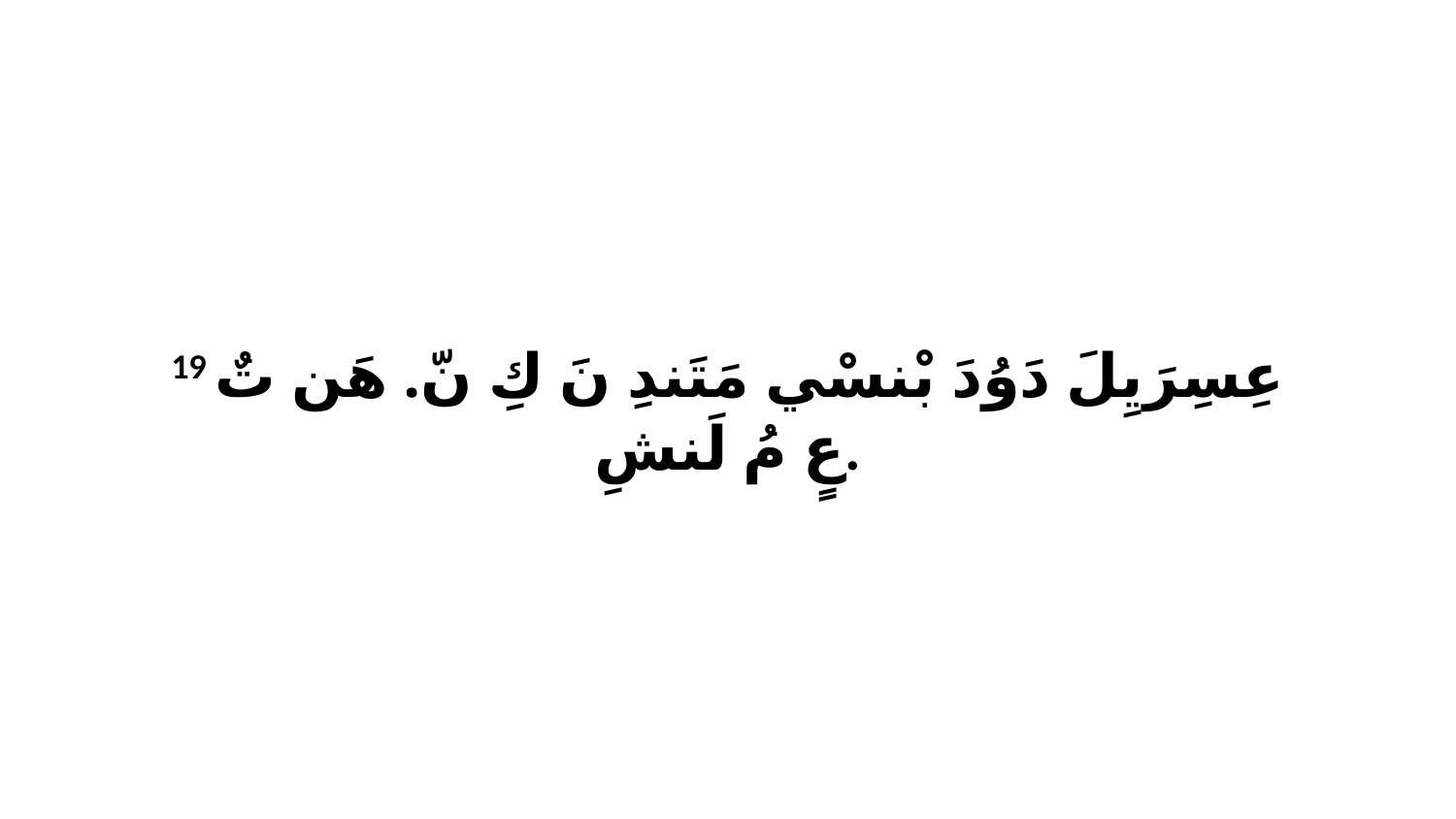

19 عِسِرَيِلَ دَوُدَ بْنسْي مَتَندِ نَ كِ نّ. هَن تٌ عٍ مُ لَنشِ.